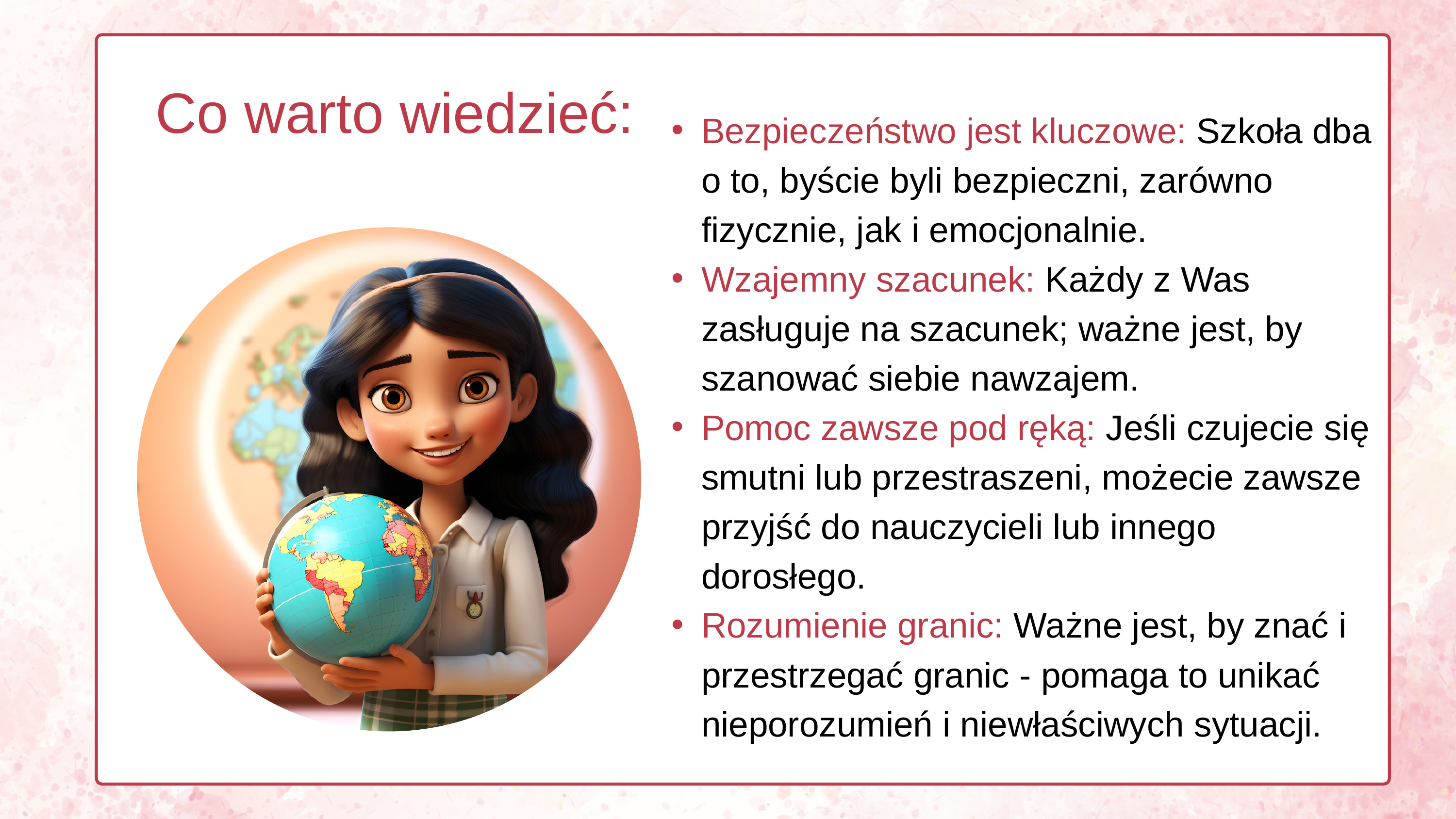

Co warto wiedzieć:
Bezpieczeństwo jest kluczowe: Szkoła dba o to, byście byli bezpieczni, zarówno fizycznie, jak i emocjonalnie.
Wzajemny szacunek: Każdy z Was zasługuje na szacunek; ważne jest, by szanować siebie nawzajem.
Pomoc zawsze pod ręką: Jeśli czujecie się smutni lub przestraszeni, możecie zawsze przyjść do nauczycieli lub innego dorosłego.
Rozumienie granic: Ważne jest, by znać i przestrzegać granic - pomaga to unikać nieporozumień i niewłaściwych sytuacji.